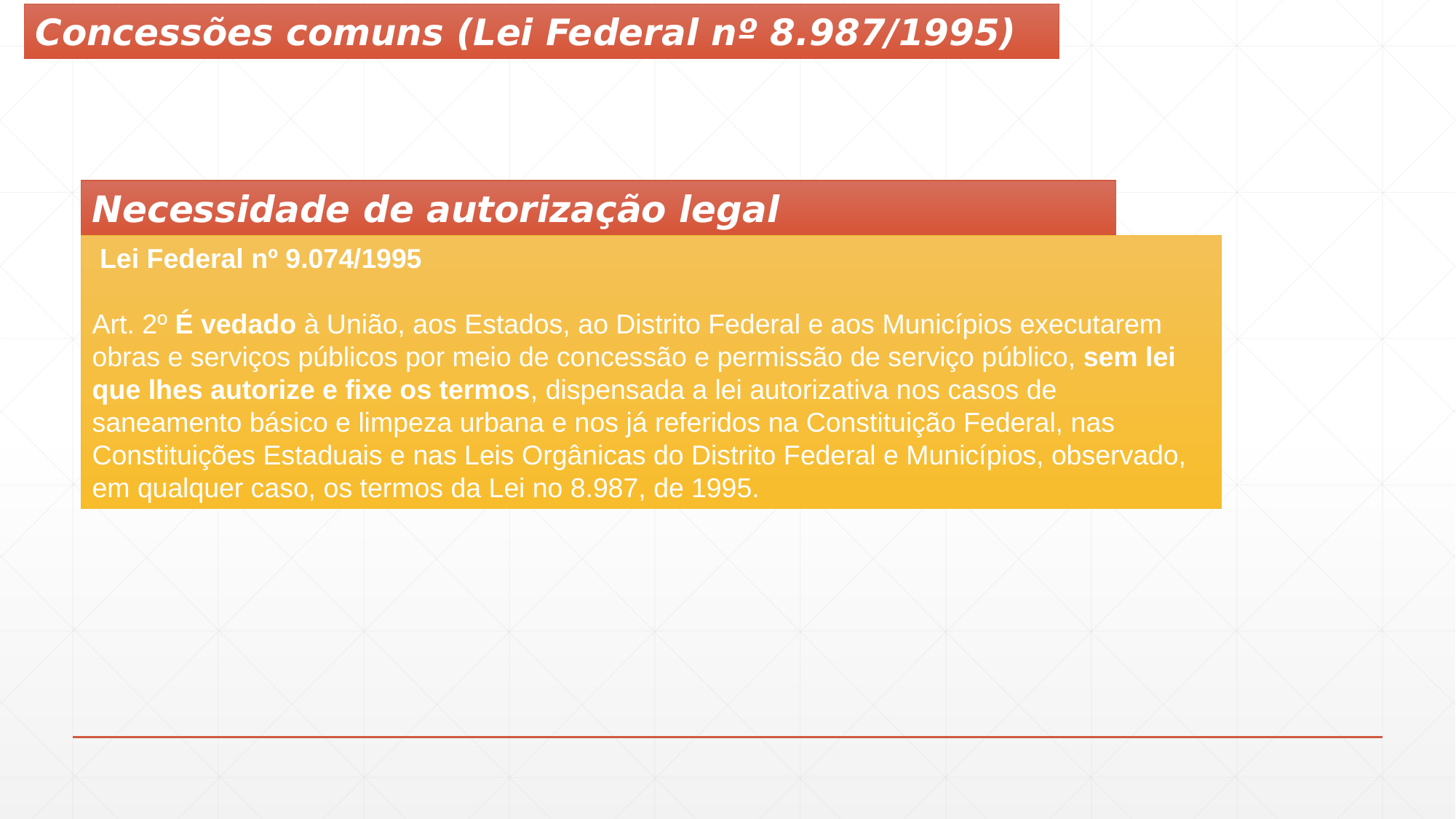

Concessões comuns (Lei Federal nº 8.987/1995)

Necessidade de autorização legal
 Lei Federal nº 9.074/1995

Art. 2º É vedado à União, aos Estados, ao Distrito Federal e aos Municípios executarem obras e serviços públicos por meio de concessão e permissão de serviço público, sem lei que lhes autorize e fixe os termos, dispensada a lei autorizativa nos casos de saneamento básico e limpeza urbana e nos já referidos na Constituição Federal, nas Constituições Estaduais e nas Leis Orgânicas do Distrito Federal e Municípios, observado, em qualquer caso, os termos da Lei no 8.987, de 1995.